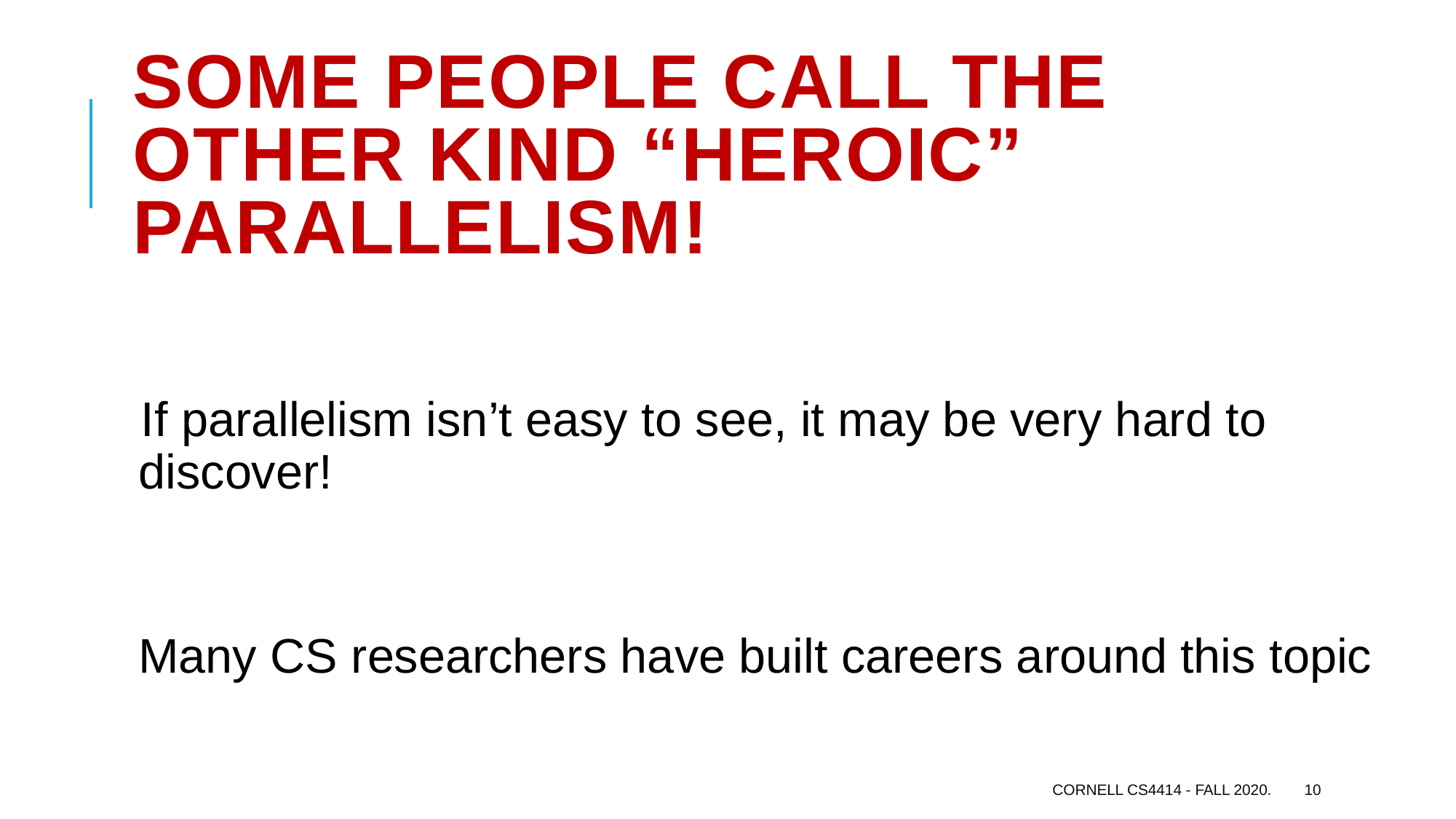

# Some people call the other kind “Heroic” parallelism!
If parallelism isn’t easy to see, it may be very hard to discover!
Many CS researchers have built careers around this topic
Cornell CS4414 - Fall 2020.
10